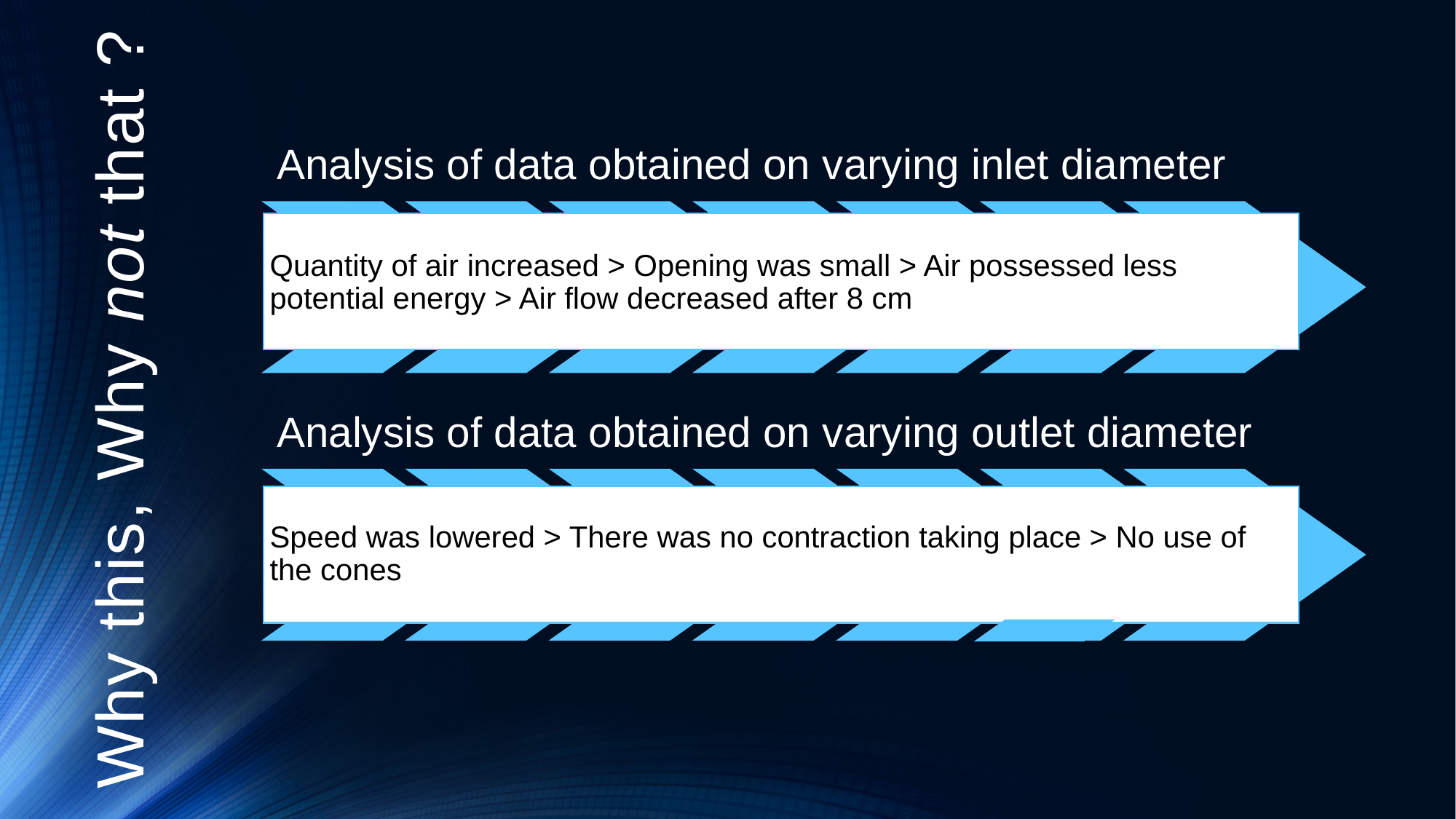

Analysis of data obtained on varying inlet diameter

Quantity of air increased > Opening was small > Air possessed less potential energy > Air flow decreased after 8 cm

Analysis of data obtained on varying outlet diameter

Speed was lowered > There was no contraction taking place > No use of the cones

# Why this, Why not that ?